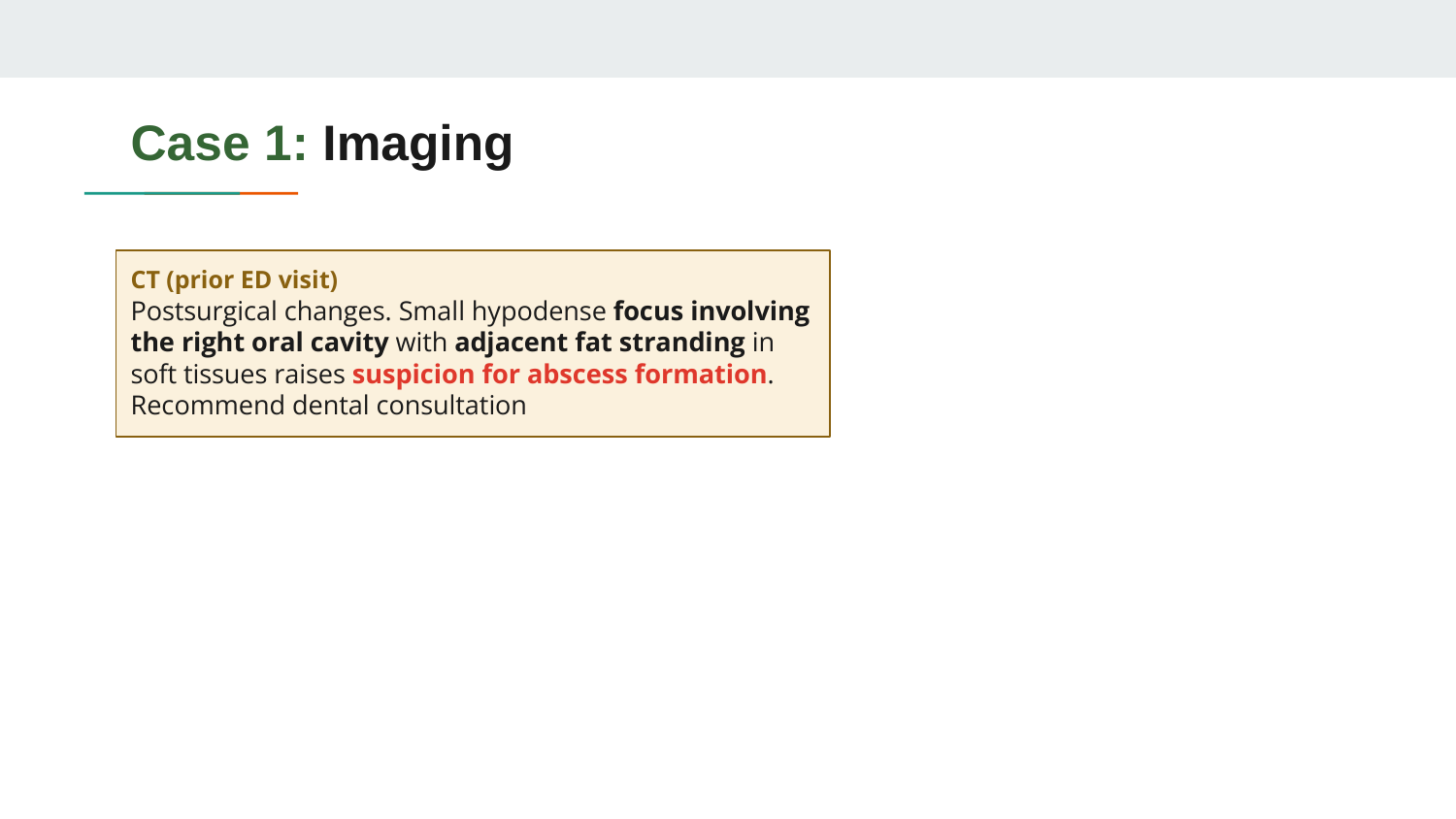

# Case 1: Imaging
CT (prior ED visit)
Postsurgical changes. Small hypodense focus involving the right oral cavity with adjacent fat stranding in soft tissues raises suspicion for abscess formation. Recommend dental consultation